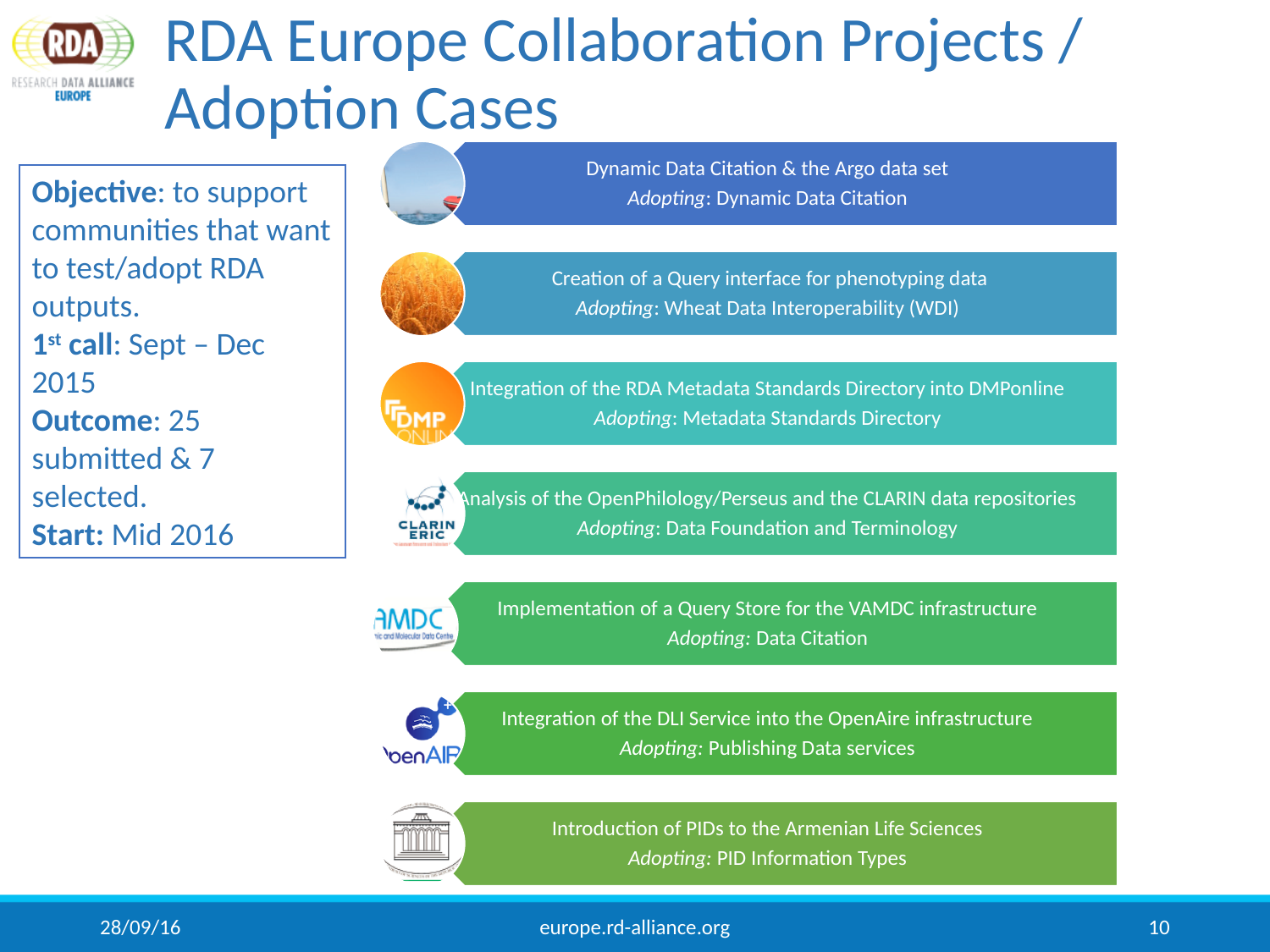

# RDA Europe Collaboration Projects / Adoption Cases
Dynamic Data Citation & the Argo data set
Adopting: Dynamic Data Citation
 Creation of a Query interface for phenotyping data
Adopting: Wheat Data Interoperability (WDI)
Integration of the RDA Metadata Standards Directory into DMPonline
Adopting: Metadata Standards Directory
Analysis of the OpenPhilology/Perseus and the CLARIN data repositories
Adopting: Data Foundation and Terminology
Implementation of a Query Store for the VAMDC infrastructure
Adopting: Data Citation
Integration of the DLI Service into the OpenAire infrastructure
Adopting: Publishing Data services
Introduction of PIDs to the Armenian Life Sciences
Adopting: PID Information Types
Objective: to support communities that want to test/adopt RDA outputs.
1st call: Sept – Dec 2015
Outcome: 25 submitted & 7 selected.
Start: Mid 2016
28/09/16
europe.rd-alliance.org
10